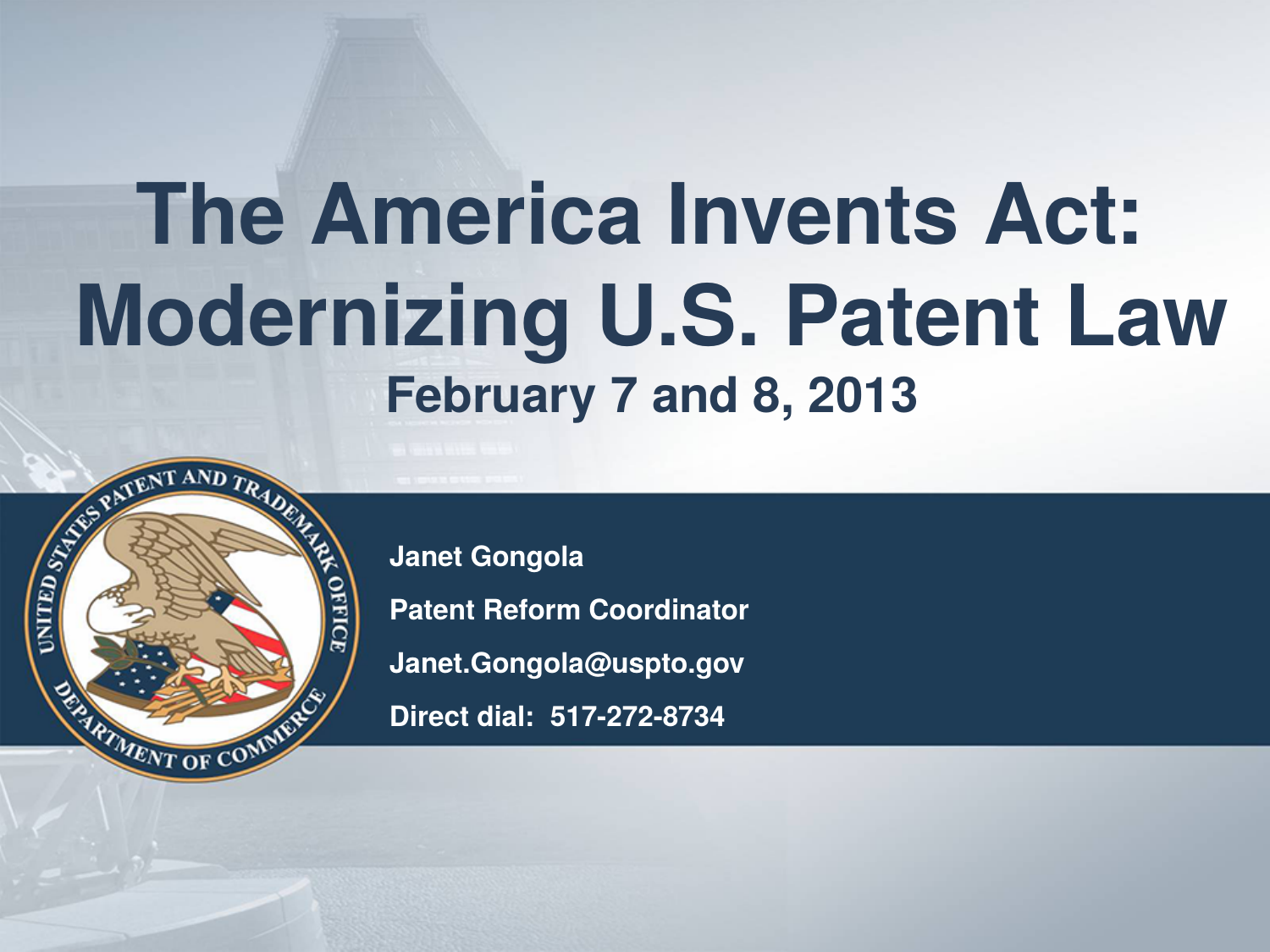

# The America Invents Act:  Modernizing U.S. Patent Law February 7 and 8, 2013
| Janet Gongola |
| --- |
| Patent Reform Coordinator |
| Janet.Gongola@uspto.gov |
| Direct dial: 517-272-8734 |